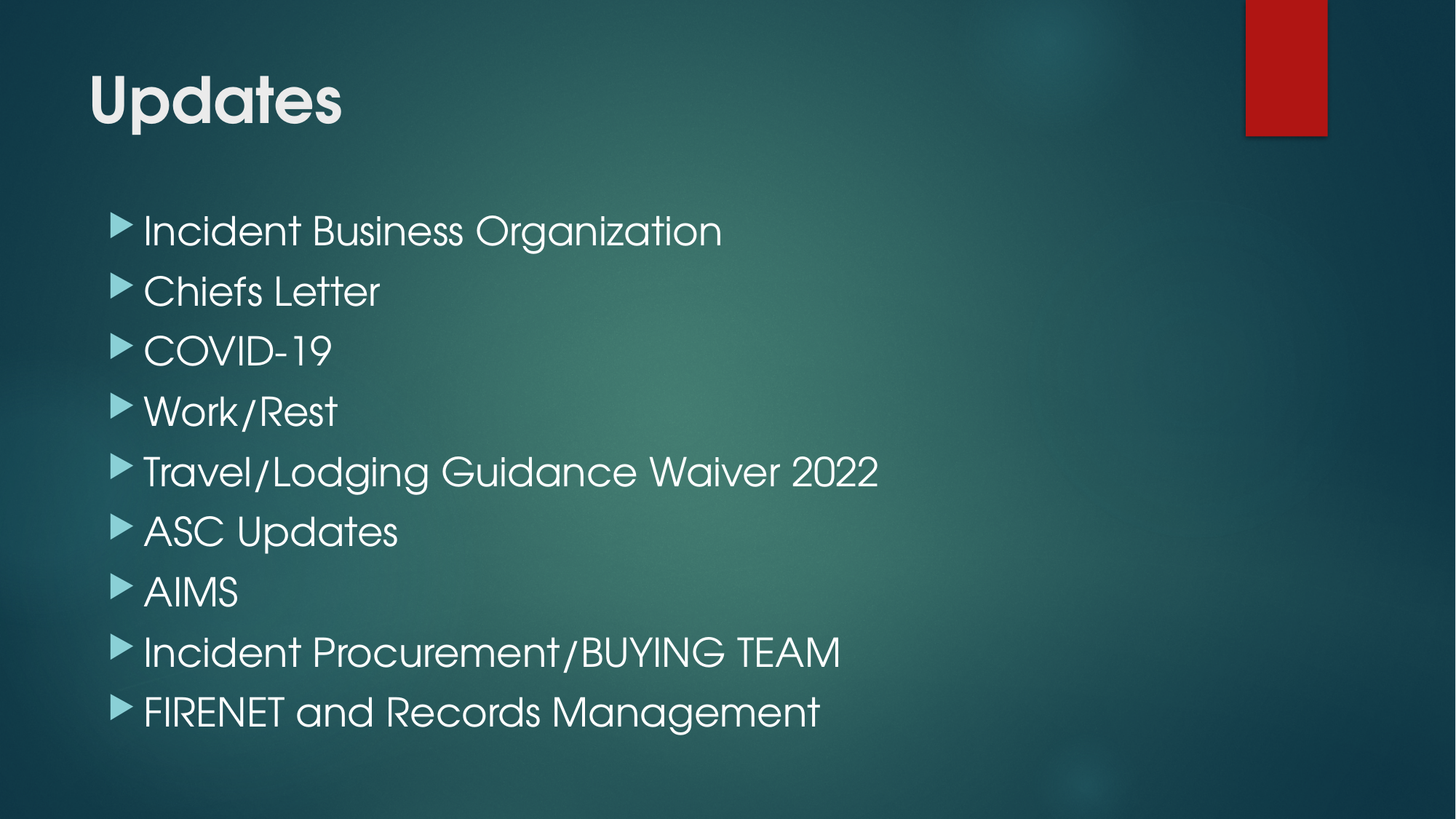

# Updates
Incident Business Organization
Chiefs Letter
COVID-19
Work/Rest
Travel/Lodging Guidance Waiver 2022
ASC Updates
AIMS
Incident Procurement/BUYING TEAM
FIRENET and Records Management